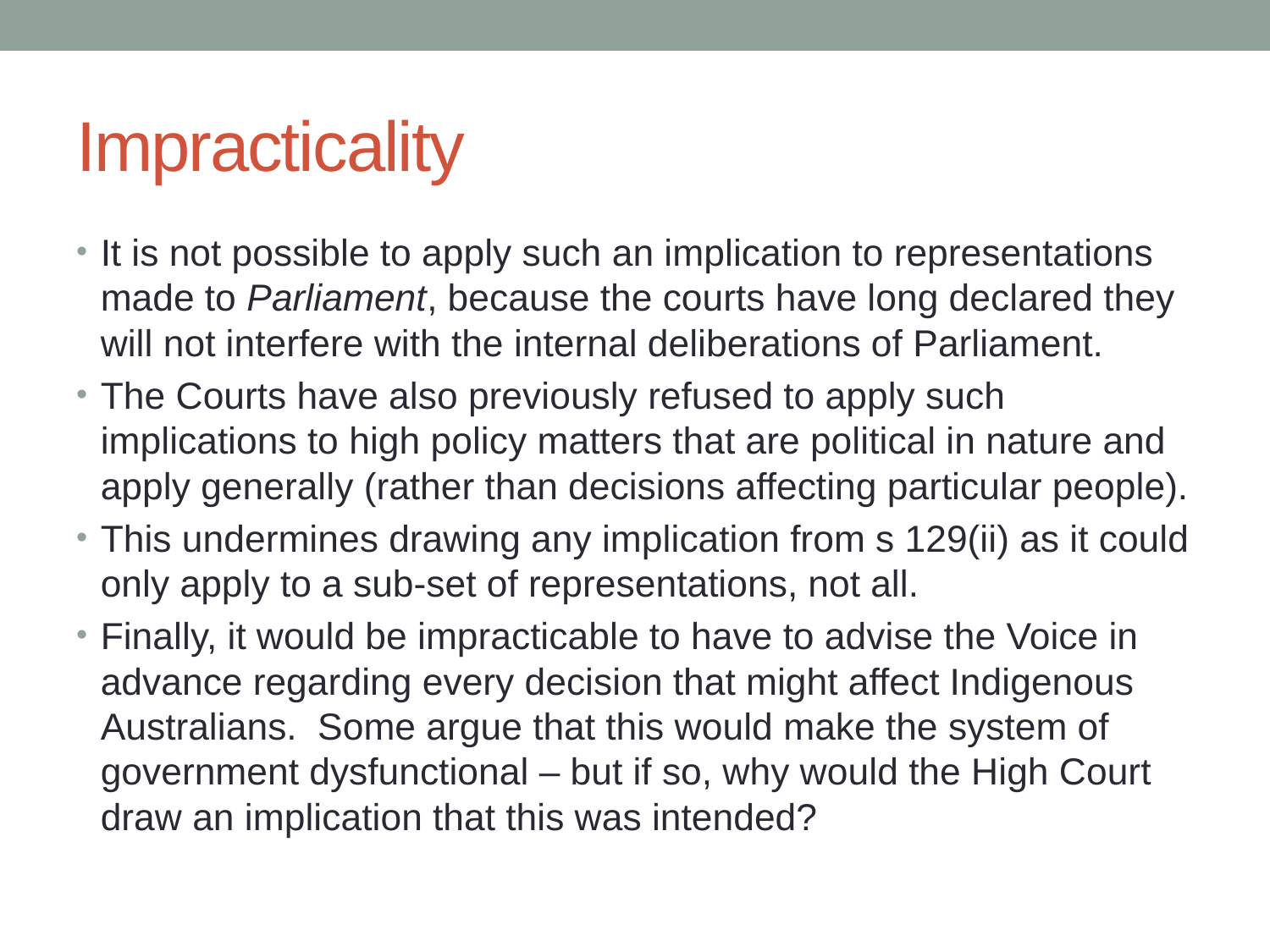

# Impracticality
It is not possible to apply such an implication to representations made to Parliament, because the courts have long declared they will not interfere with the internal deliberations of Parliament.
The Courts have also previously refused to apply such implications to high policy matters that are political in nature and apply generally (rather than decisions affecting particular people).
This undermines drawing any implication from s 129(ii) as it could only apply to a sub-set of representations, not all.
Finally, it would be impracticable to have to advise the Voice in advance regarding every decision that might affect Indigenous Australians.  Some argue that this would make the system of government dysfunctional – but if so, why would the High Court draw an implication that this was intended?